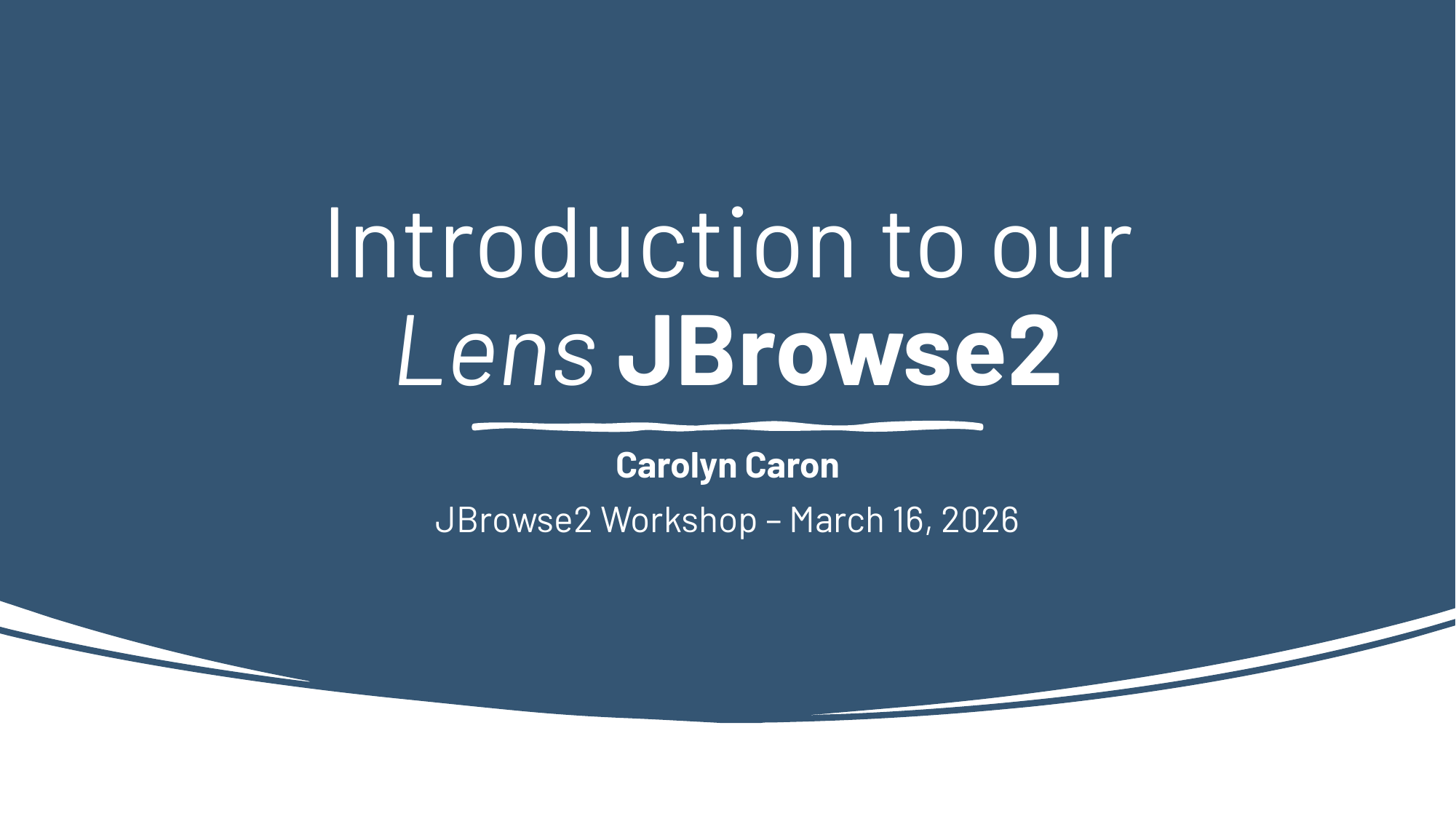

# Introduction to our Lens JBrowse2

Carolyn Caron
JBrowse2 Workshop – March 16, 2026
1